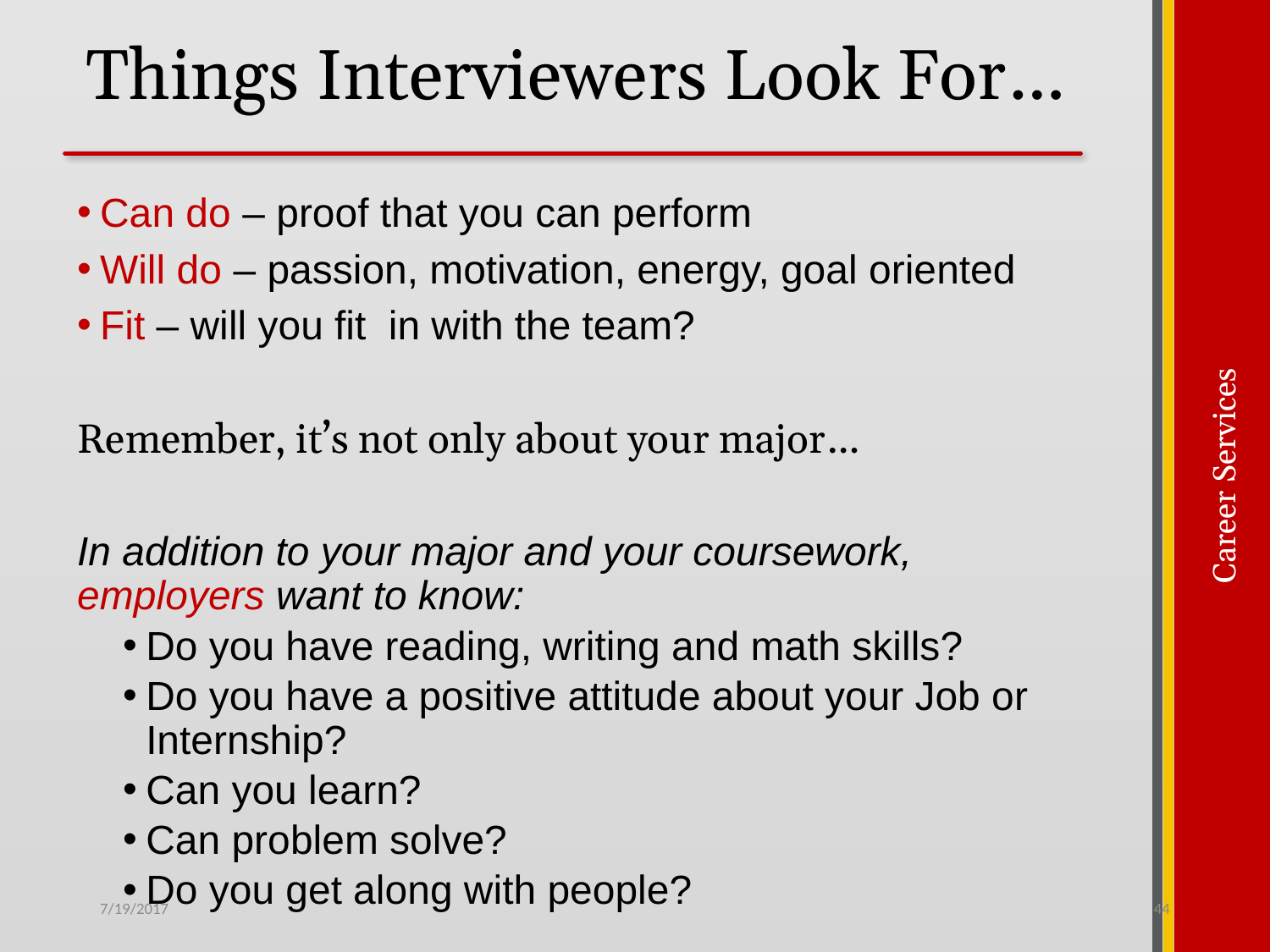

# Things Interviewers Look For…
Can do – proof that you can perform
Will do – passion, motivation, energy, goal oriented
Fit – will you fit  in with the team?

Remember, it’s not only about your major…

In addition to your major and your coursework, employers want to know:
Do you have reading, writing and math skills?
Do you have a positive attitude about your Job or Internship?
Can you learn?
Can problem solve?
Do you get along with people?

7/19/2017

44